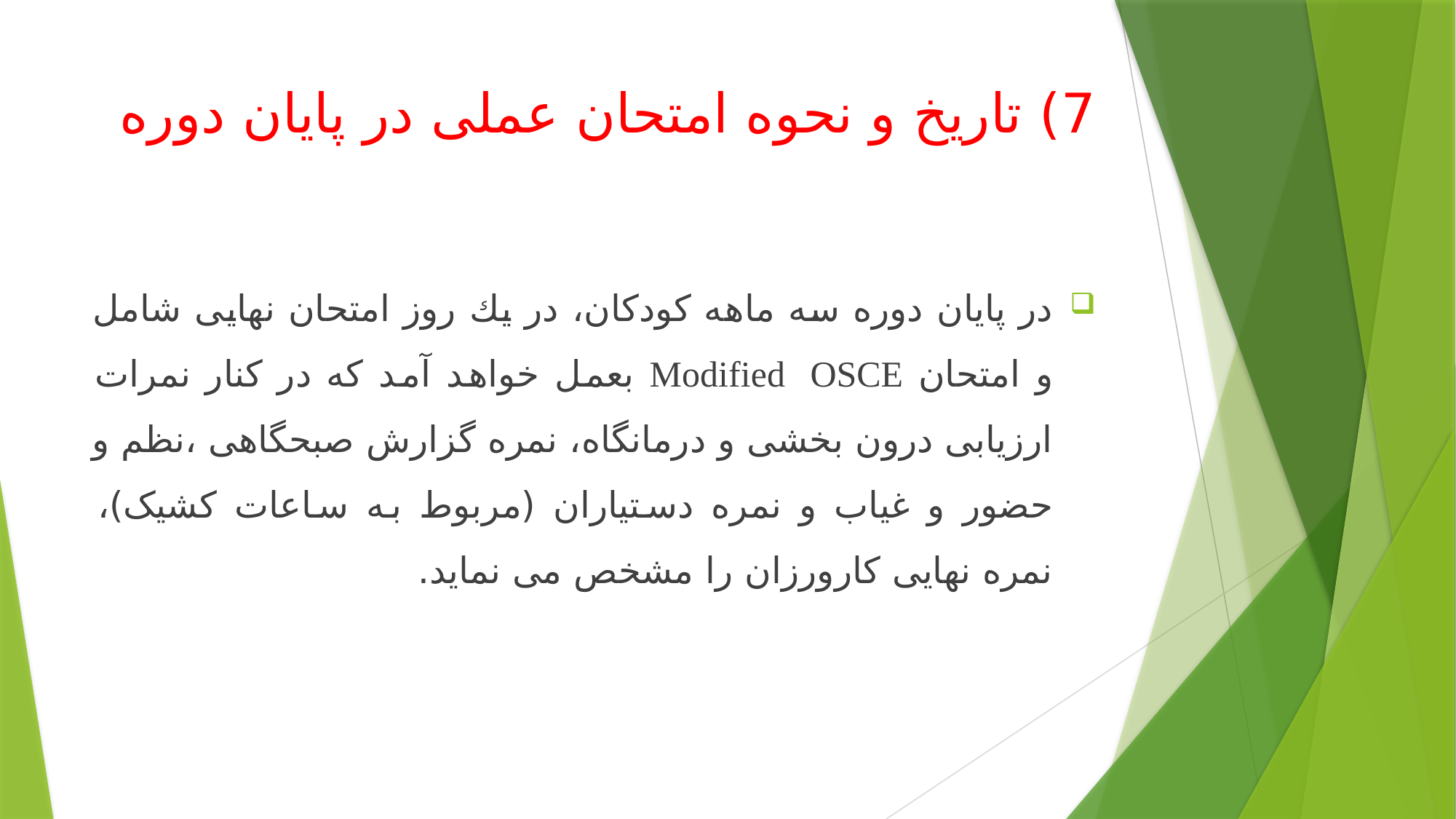

# 7) تاریخ و نحوه امتحان عملی در پایان دوره
در پایان دوره سه ماهه كودكان، در یك روز امتحان نهایی شامل و امتحان Modified  OSCE بعمل خواهد آمد كه در كنار نمرات ارزیابی درون بخشی و درمانگاه، نمره گزارش صبحگاهی ،نظم و حضور و غیاب و نمره دستیاران (مربوط به ساعات کشیک)، نمره نهایی کارورزان را مشخص می نماید.